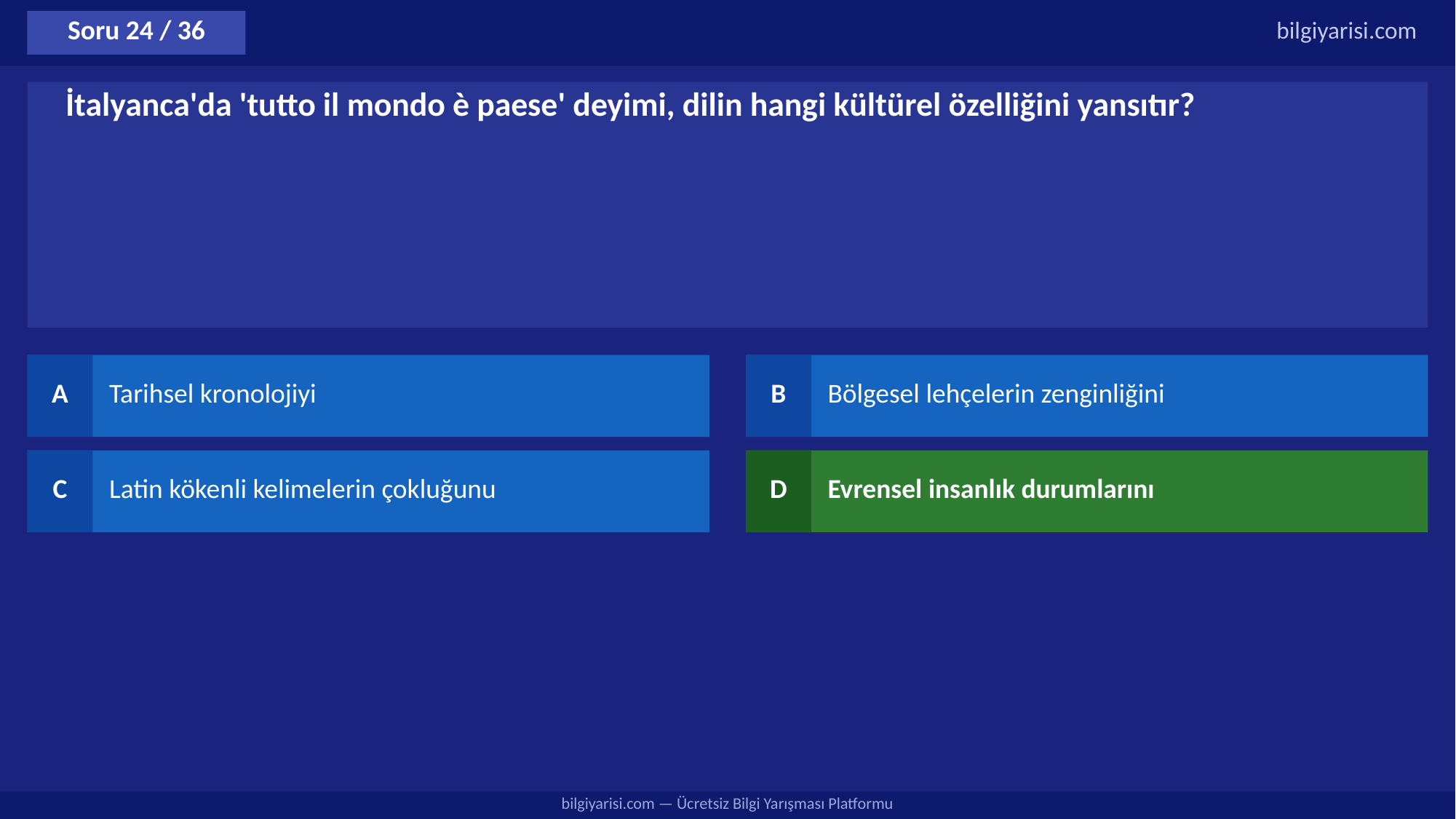

Soru 24 / 36
bilgiyarisi.com

İtalyanca'da 'tutto il mondo è paese' deyimi, dilin hangi kültürel özelliğini yansıtır?

A
Tarihsel kronolojiyi

B
Bölgesel lehçelerin zenginliğini

C
Latin kökenli kelimelerin çokluğunu

D
Evrensel insanlık durumlarını
bilgiyarisi.com — Ücretsiz Bilgi Yarışması Platformu